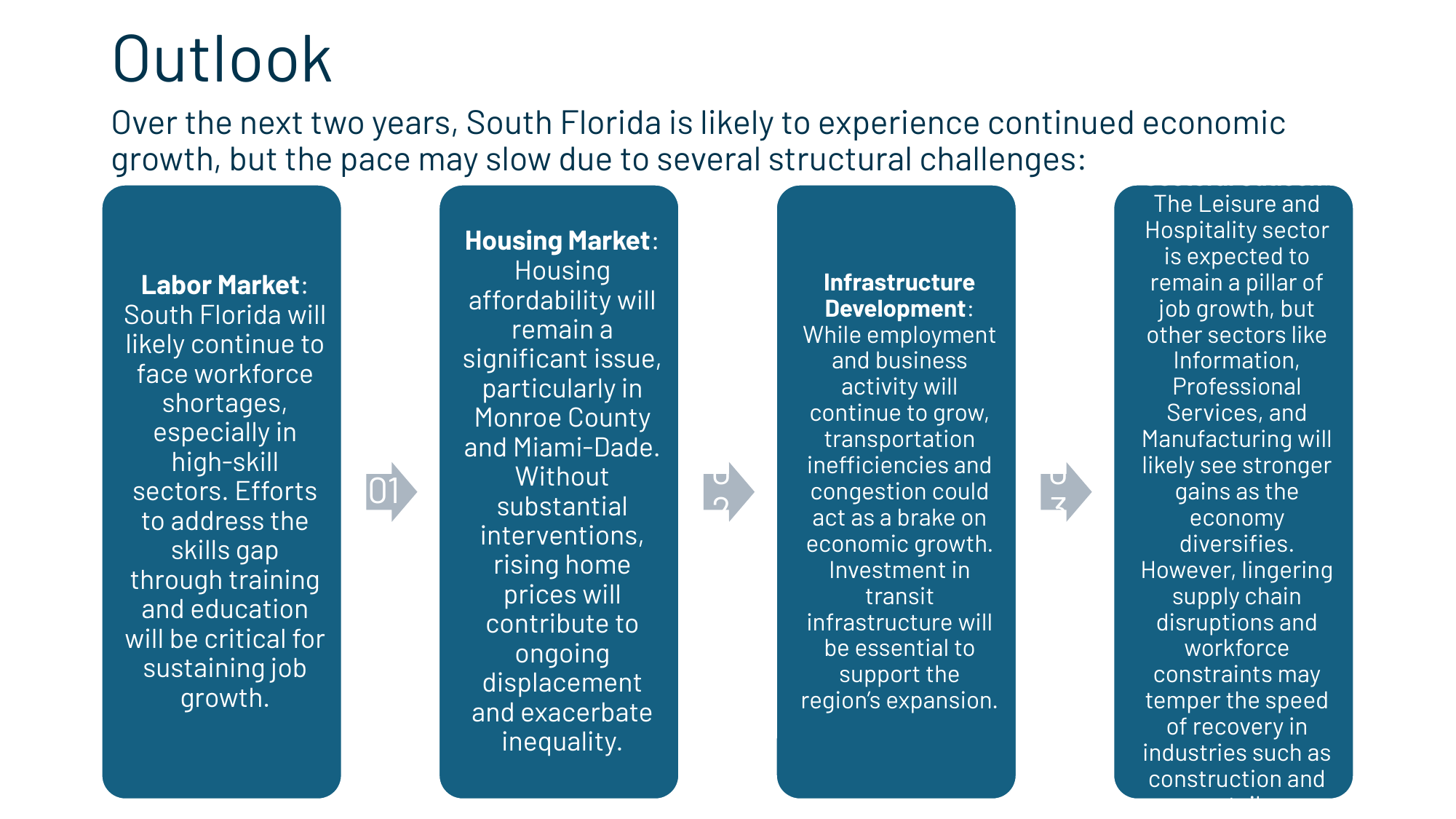

# Outlook
Over the next two years, South Florida is likely to experience continued economic growth, but the pace may slow due to several structural challenges:

Labor Market: South Florida will likely continue to face workforce shortages, especially in high-skill sectors. Efforts to address the skills gap through training and education will be critical for sustaining job growth.
01
Housing Market: Housing affordability will remain a significant issue, particularly in Monroe County and Miami-Dade. Without substantial interventions, rising home prices will contribute to ongoing displacement and exacerbate inequality.
02
Infrastructure Development: While employment and business activity will continue to grow, transportation inefficiencies and congestion could act as a brake on economic growth. Investment in transit infrastructure will be essential to support the region’s expansion.
03
Sectoral Outlook: The Leisure and Hospitality sector is expected to remain a pillar of job growth, but other sectors like Information, Professional Services, and Manufacturing will likely see stronger gains as the economy diversifies. However, lingering supply chain disruptions and workforce constraints may temper the speed of recovery in industries such as construction and retail.